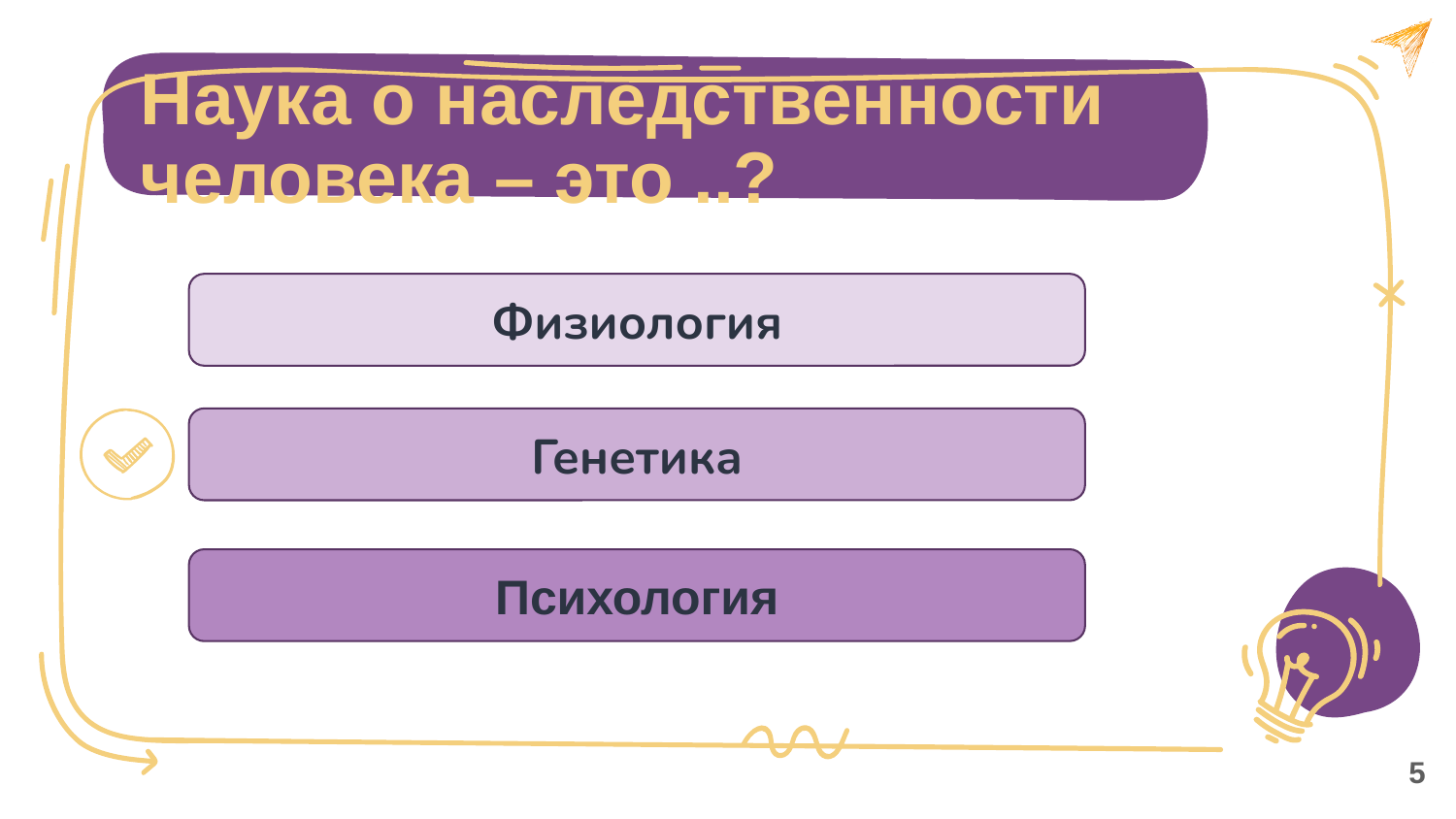

Наука о наследственности человека – это ..?
Физиология

Генетика
Психология

5